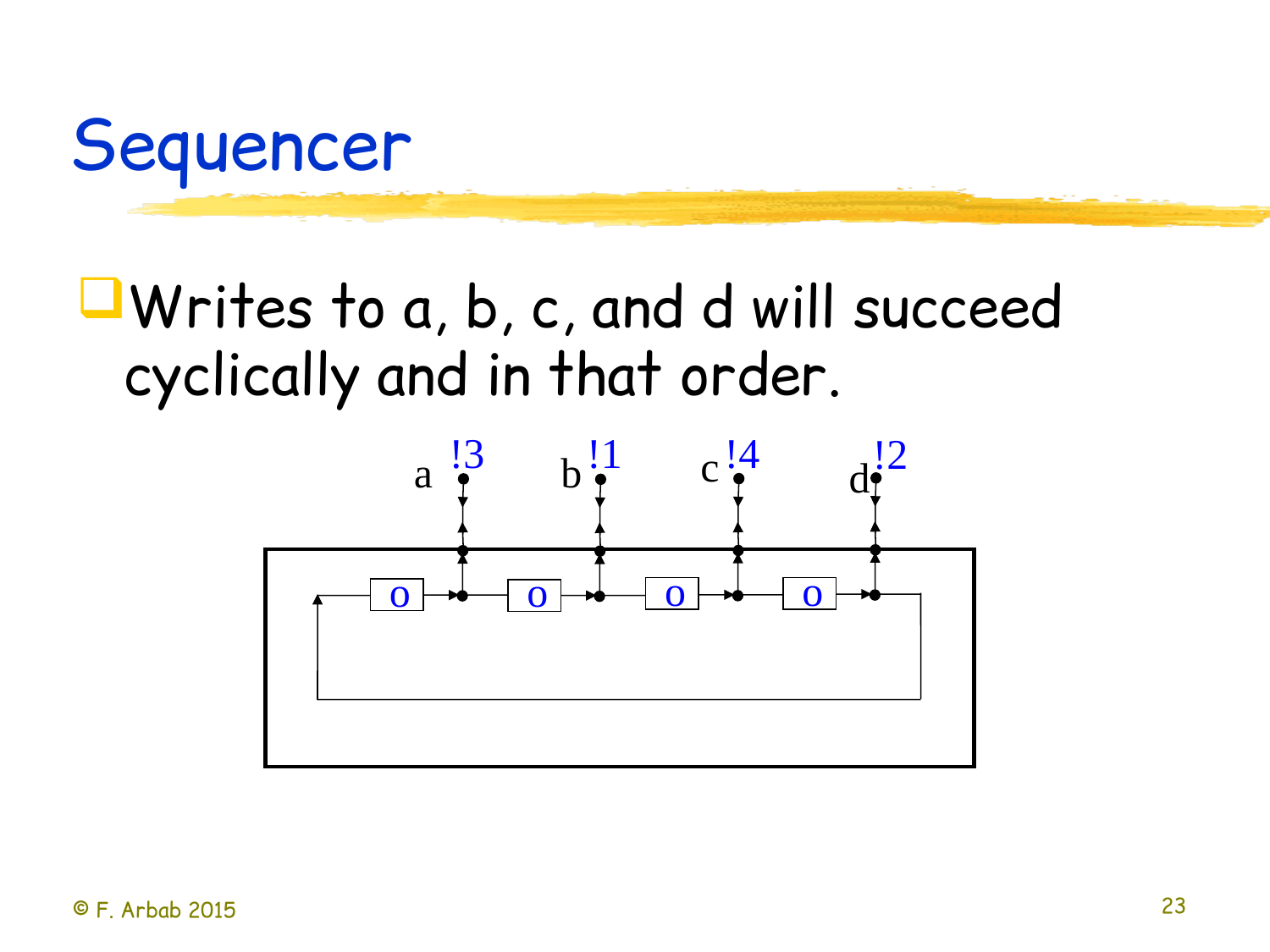

# Sequencer
Writes to a, b, c, and d will succeed cyclically and in that order.
!3
!1
!4
!2
c
a
b
d

o
o
o
o

© F. Arbab 2015
23